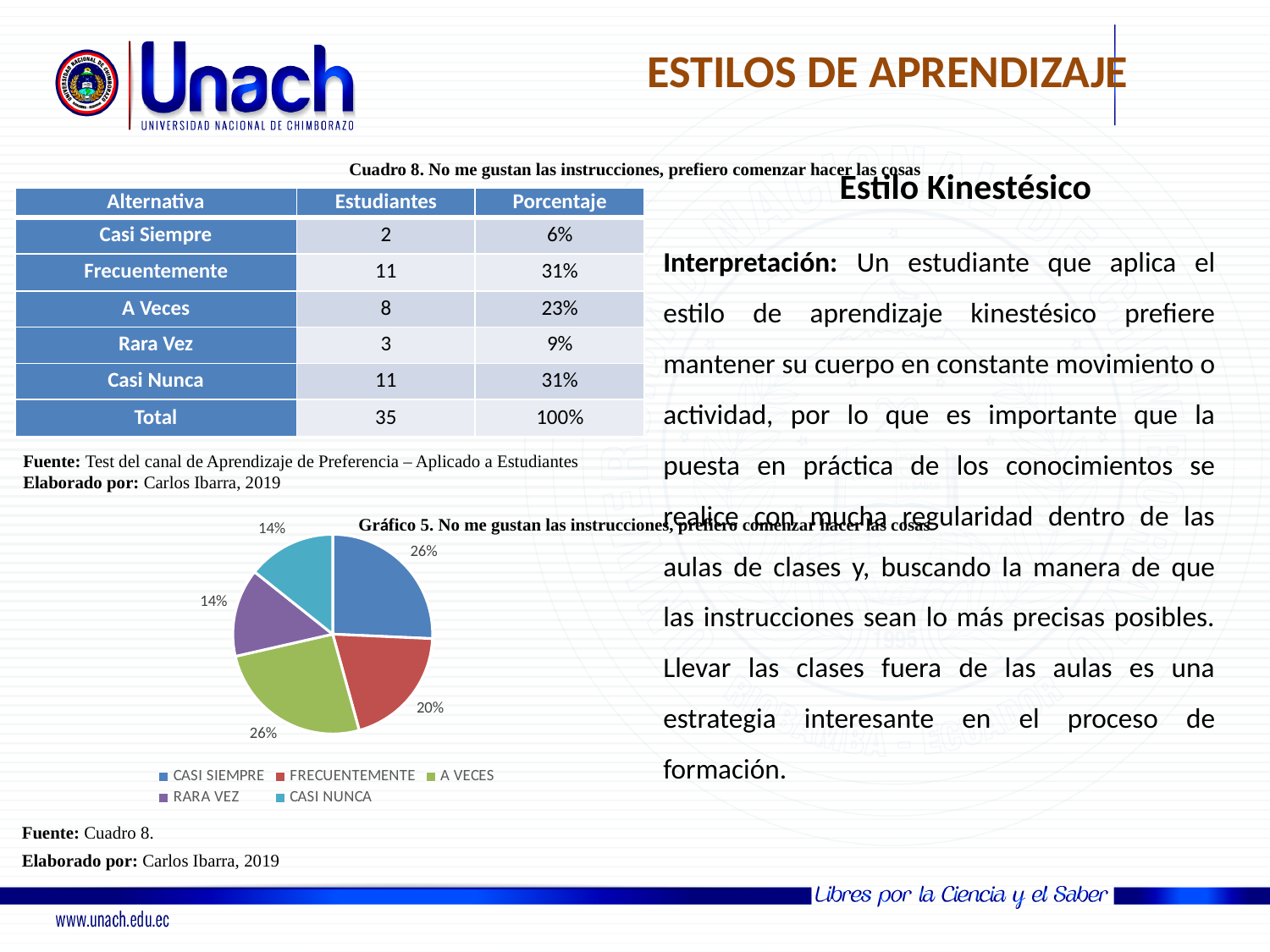

ESTILOS DE APRENDIZAJE
Cuadro 8. No me gustan las instrucciones, prefiero comenzar hacer las cosas

Estilo Kinestésico
| Alternativa | Estudiantes | Porcentaje |
| --- | --- | --- |
| Casi Siempre | 2 | 6% |
| Frecuentemente | 11 | 31% |
| A Veces | 8 | 23% |
| Rara Vez | 3 | 9% |
| Casi Nunca | 11 | 31% |
| Total | 35 | 100% |
Interpretación: Un estudiante que aplica el estilo de aprendizaje kinestésico prefiere mantener su cuerpo en constante movimiento o actividad, por lo que es importante que la puesta en práctica de los conocimientos se realice con mucha regularidad dentro de las aulas de clases y, buscando la manera de que las instrucciones sean lo más precisas posibles. Llevar las clases fuera de las aulas es una estrategia interesante en el proceso de formación.
Fuente: Test del canal de Aprendizaje de Preferencia – Aplicado a Estudiantes
Elaborado por: Carlos Ibarra, 2019
Gráfico 5. No me gustan las instrucciones, prefiero comenzar hacer las cosas

### Chart

| Category |  |
|---|---|
| CASI SIEMPRE | 9.0 |
| FRECUENTEMENTE | 7.0 |
| A VECES | 9.0 |
| RARA VEZ | 5.0 |
| CASI NUNCA | 5.0 |
Fuente: Cuadro 8.
Elaborado por: Carlos Ibarra, 2019